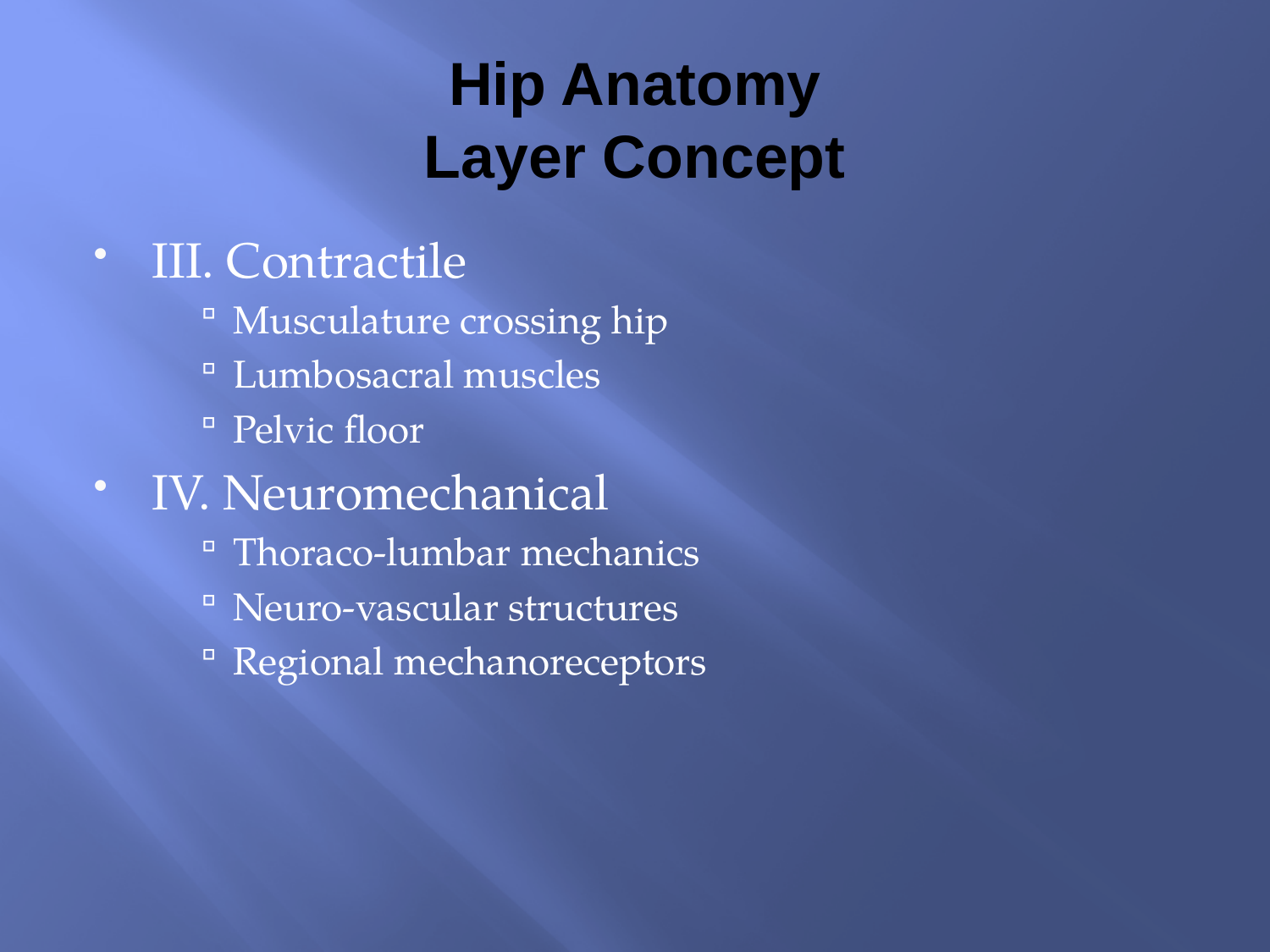

# Hip Anatomy Layer Concept
III. Contractile
Musculature crossing hip
Lumbosacral muscles
Pelvic floor
IV. Neuromechanical
Thoraco-lumbar mechanics
Neuro-vascular structures
Regional mechanoreceptors